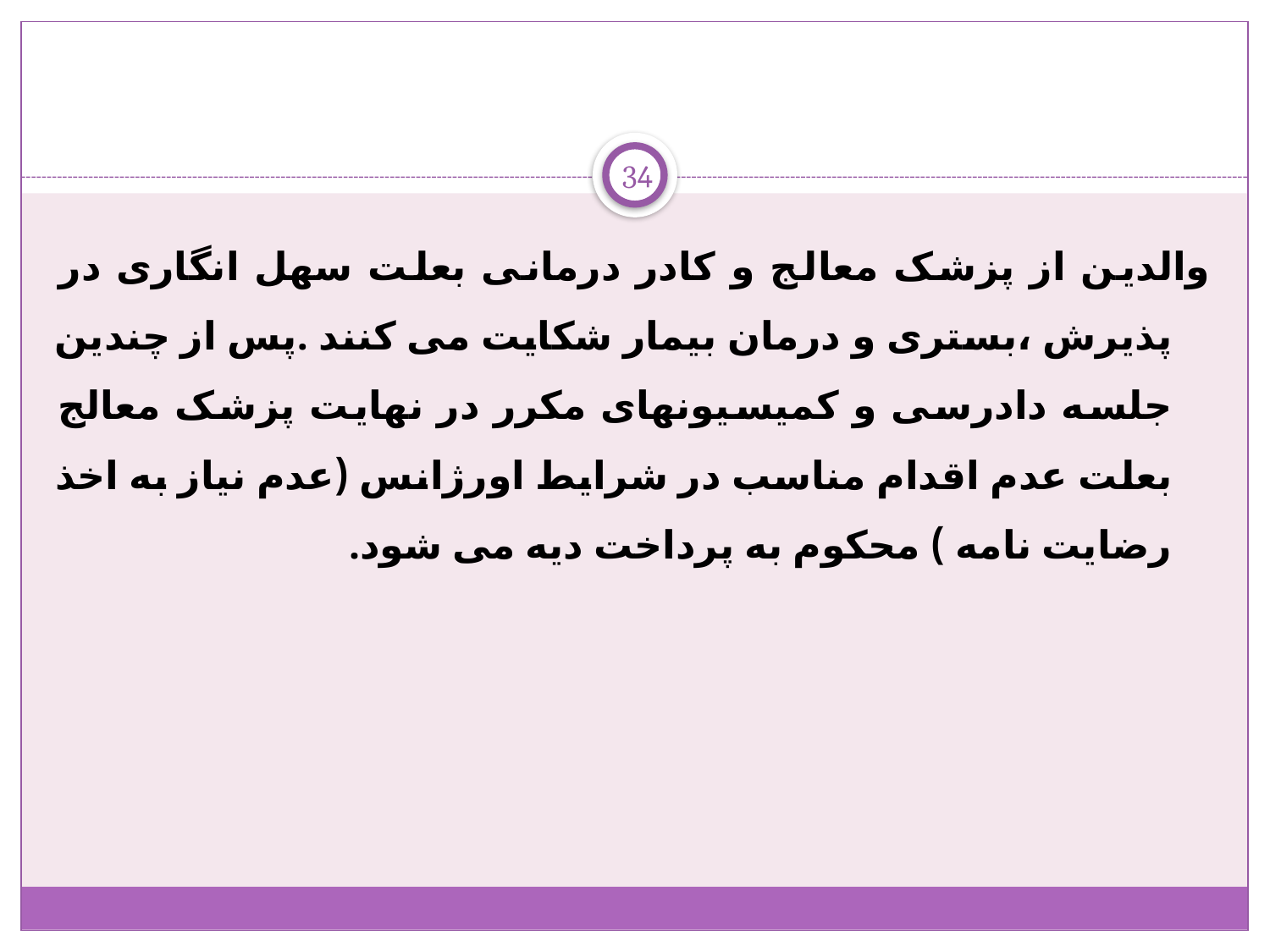

#
34
والدین از پزشک معالج و کادر درمانی بعلت سهل انگاری در پذیرش ،بستری و درمان بیمار شکایت می کنند .پس از چندین جلسه دادرسی و کمیسیونهای مکرر در نهایت پزشک معالج بعلت عدم اقدام مناسب در شرایط اورژانس (عدم نیاز به اخذ رضایت نامه ) محکوم به پرداخت دیه می شود.